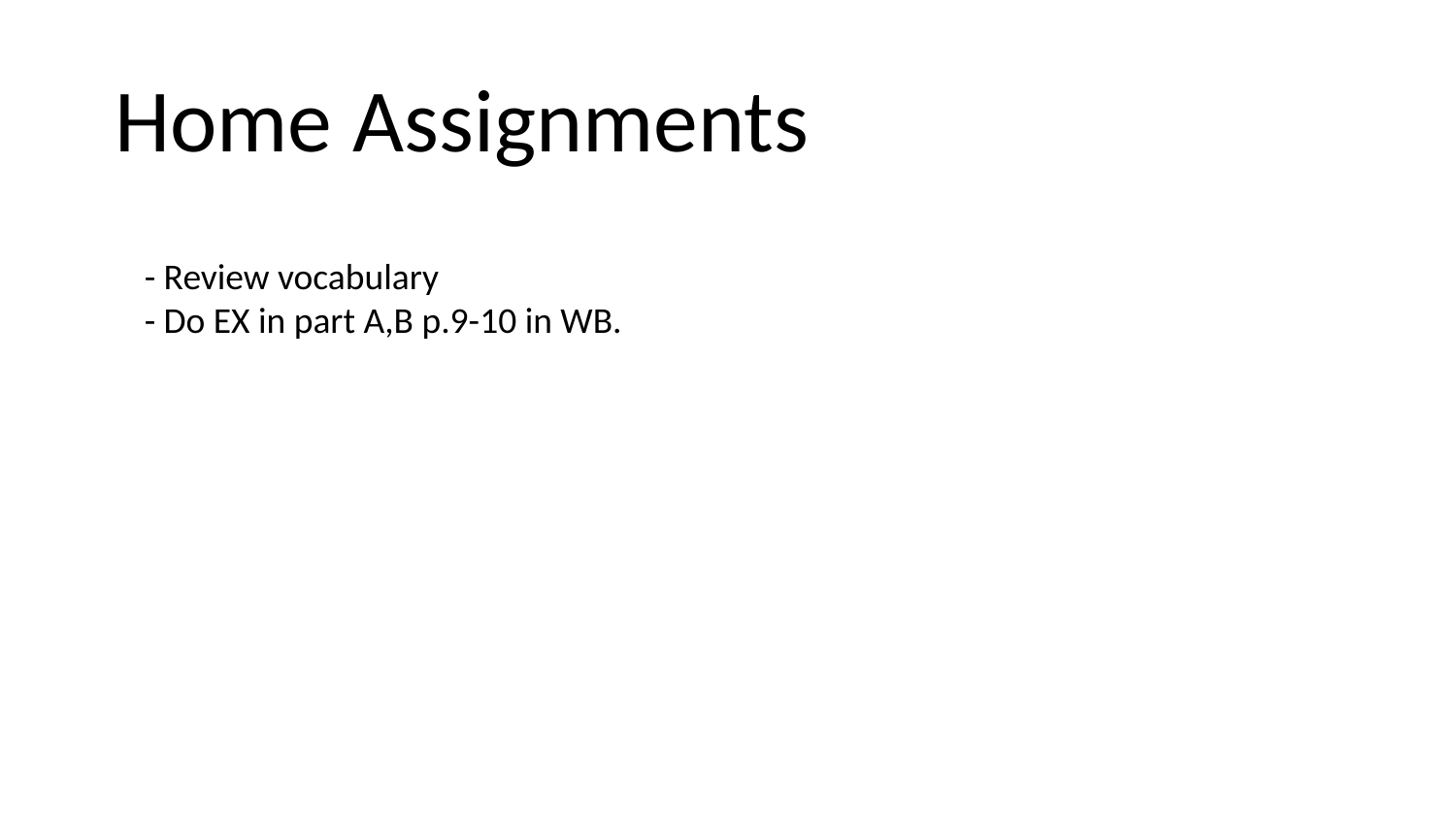

# Home Assignments
- Review vocabulary
- Do EX in part A,B p.9-10 in WB.